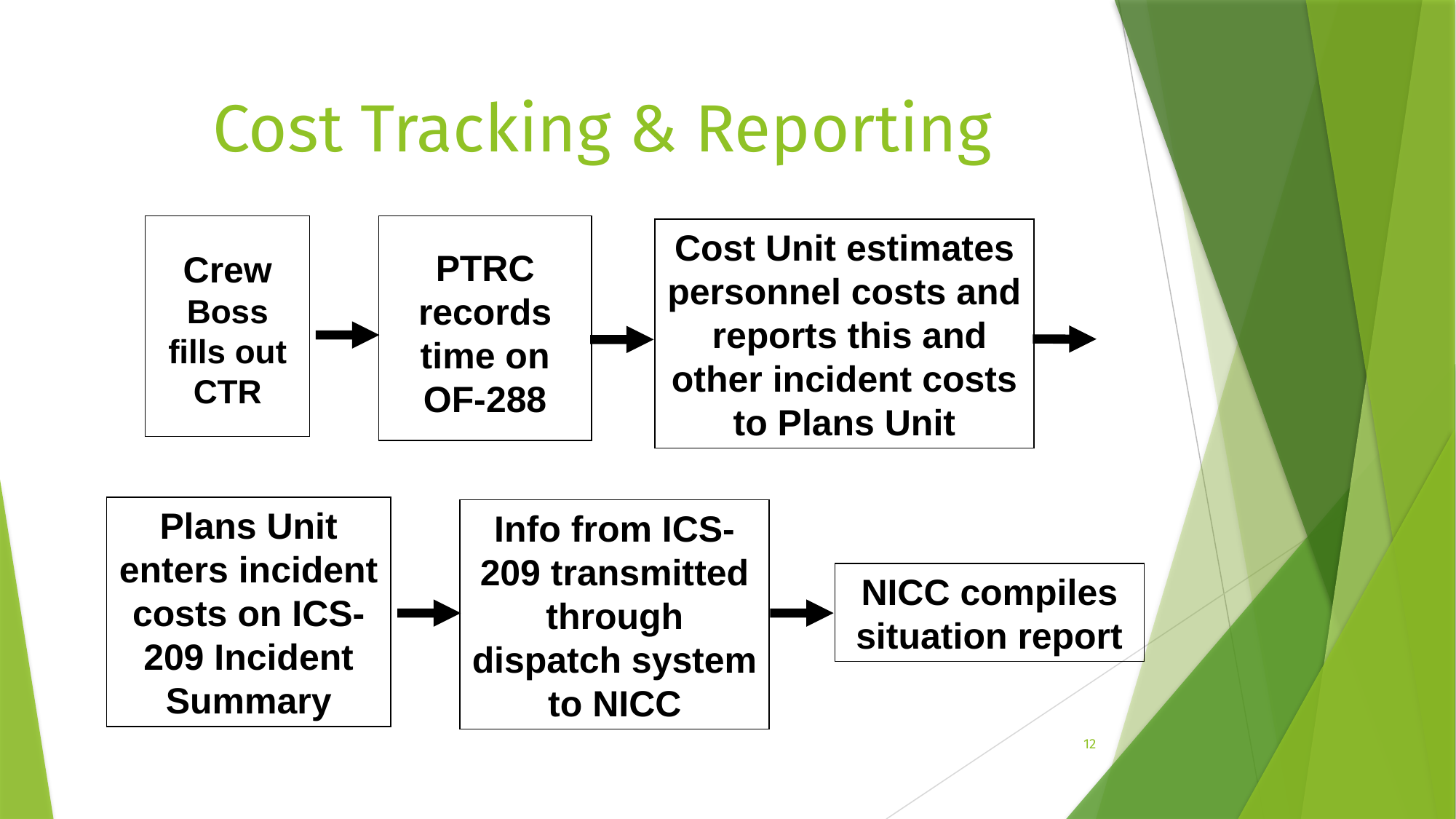

Cost Tracking & Reporting

Crew Boss fills out CTR

PTRC records time on OF-288

Cost Unit estimates personnel costs and  reports this and other incident costs to Plans Unit

Plans Unit enters incident costs on ICS-209 Incident Summary
Info from ICS-209 transmitted through dispatch system to NICC
NICC compiles situation report

12